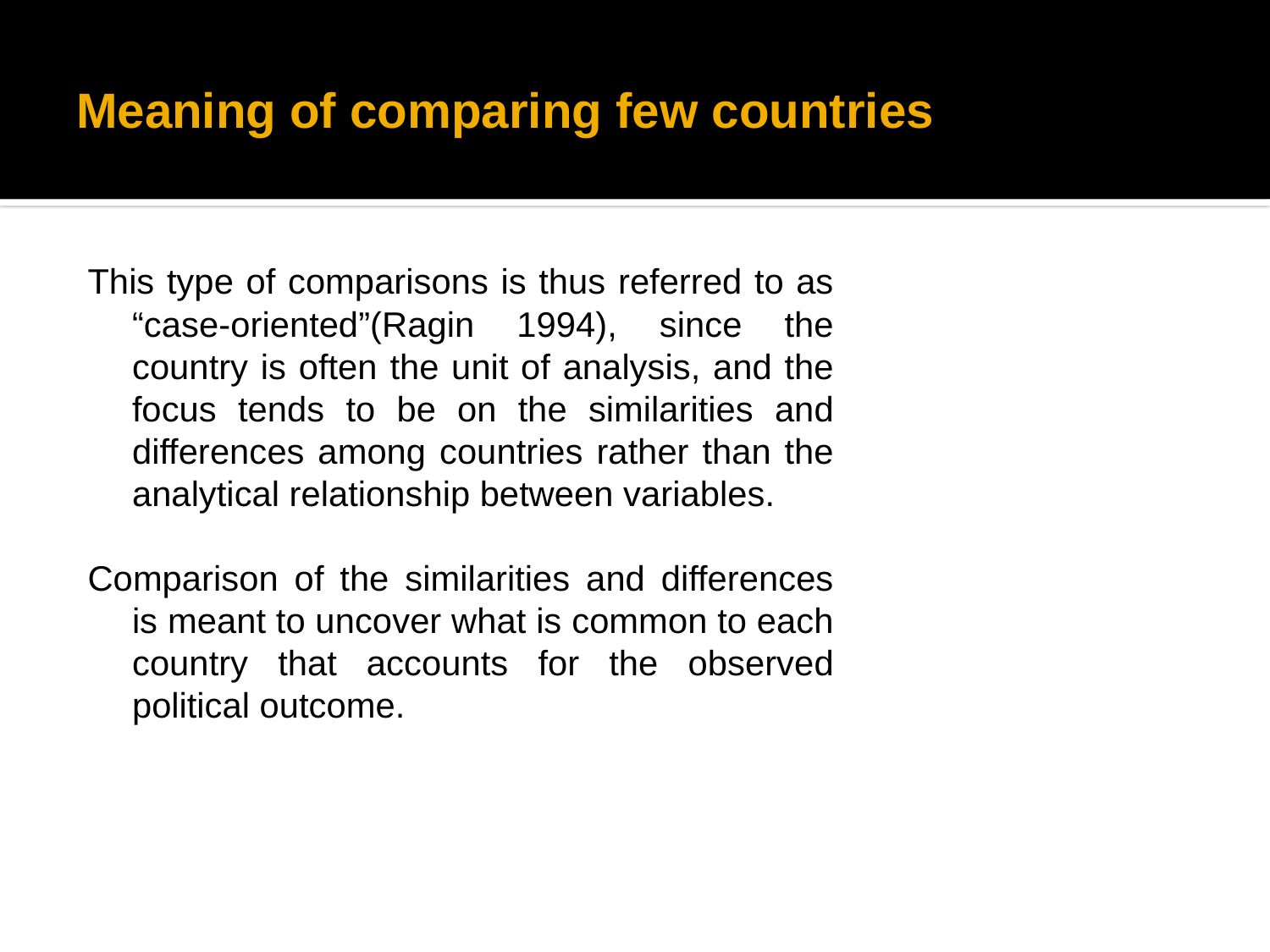

# Meaning of comparing few countries
This type of comparisons is thus referred to as “case-oriented”(Ragin 1994), since the country is often the unit of analysis, and the focus tends to be on the similarities and differences among countries rather than the analytical relationship between variables.

Comparison of the similarities and differences is meant to uncover what is common to each country that accounts for the observed political outcome.